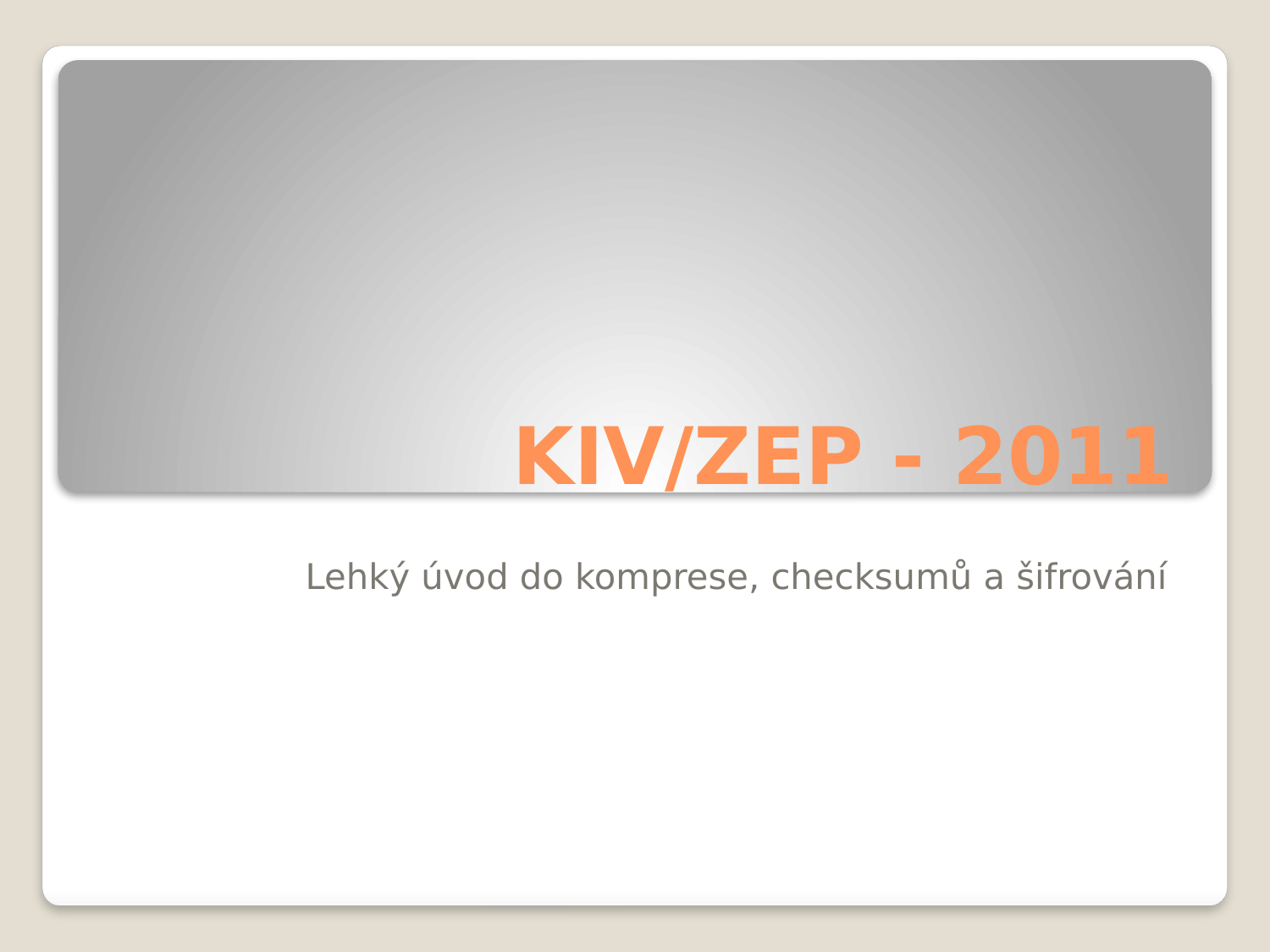

# KIV/ZEP - 2011

Lehký úvod do komprese, checksumů a šifrování